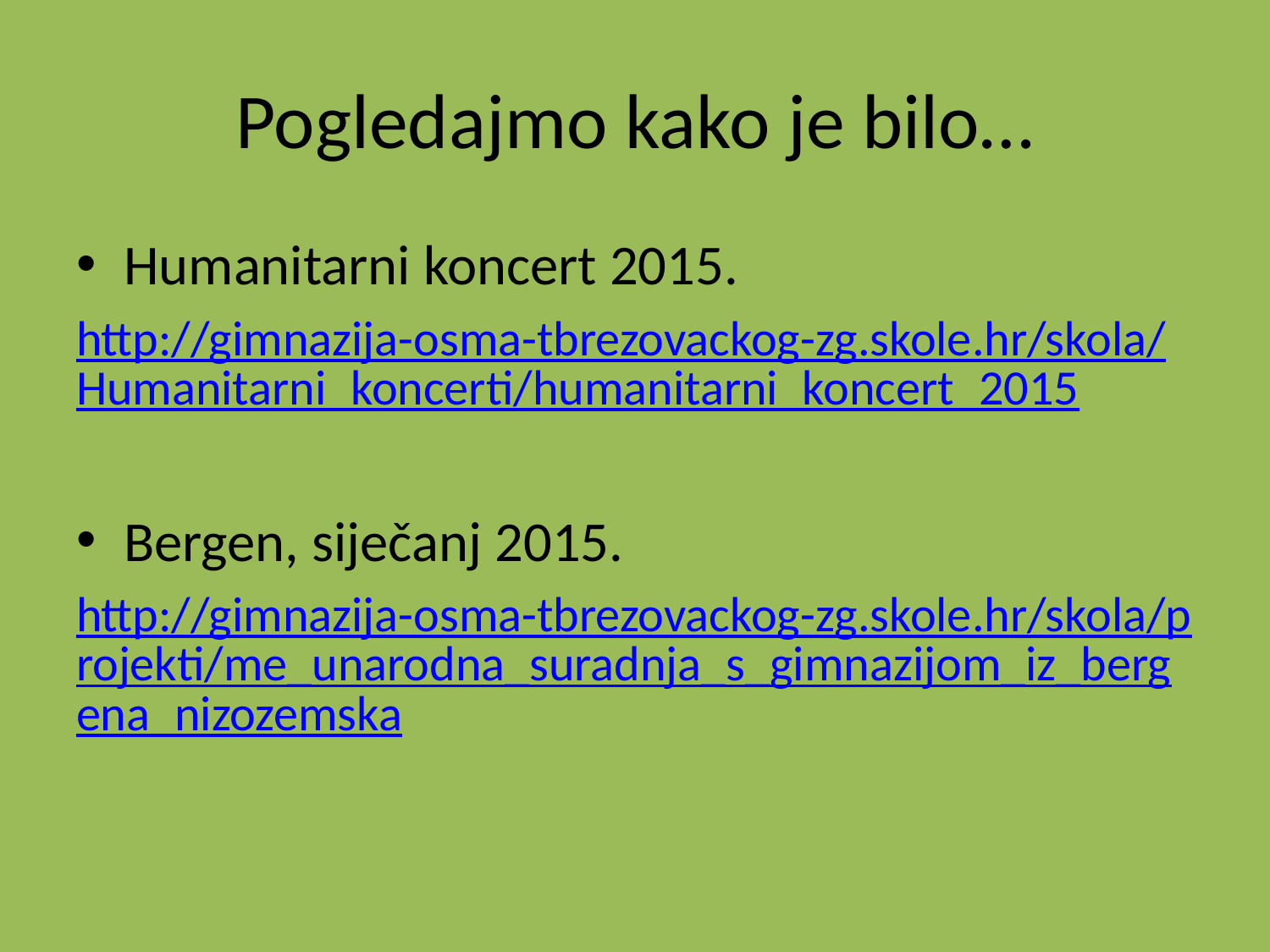

# Pogledajmo kako je bilo…
Humanitarni koncert 2015.
http://gimnazija-osma-tbrezovackog-zg.skole.hr/skola/Humanitarni_koncerti/humanitarni_koncert_2015

Bergen, siječanj 2015.
http://gimnazija-osma-tbrezovackog-zg.skole.hr/skola/projekti/me_unarodna_suradnja_s_gimnazijom_iz_bergena_nizozemska